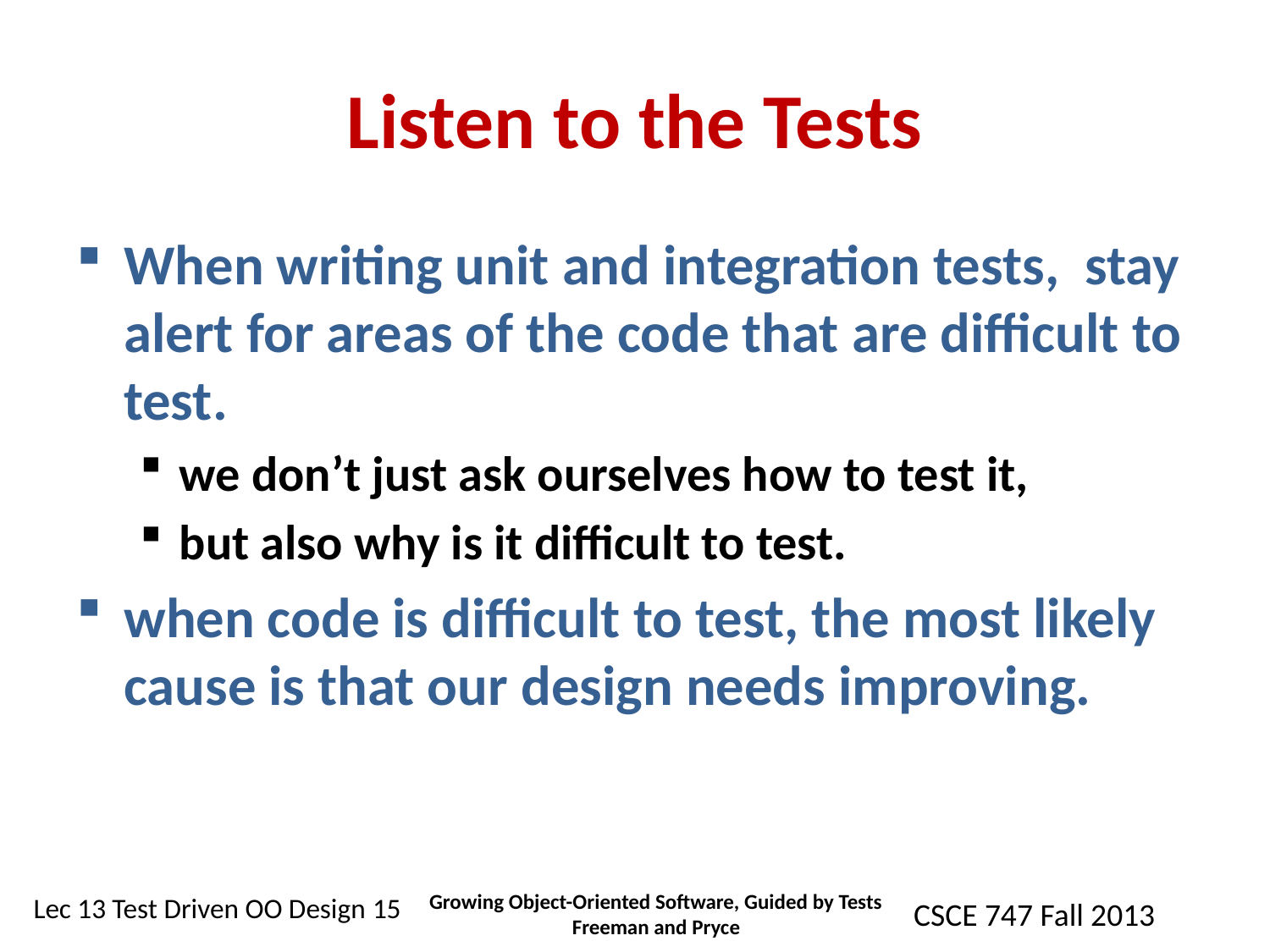

# Listen to the Tests
When writing unit and integration tests,  stay alert for areas of the code that are difficult to test.
we don’t just ask ourselves how to test it,
but also why is it difficult to test.
when code is difficult to test, the most likely cause is that our design needs improving.

Growing Object-Oriented Software, Guided by Tests Freeman and Pryce